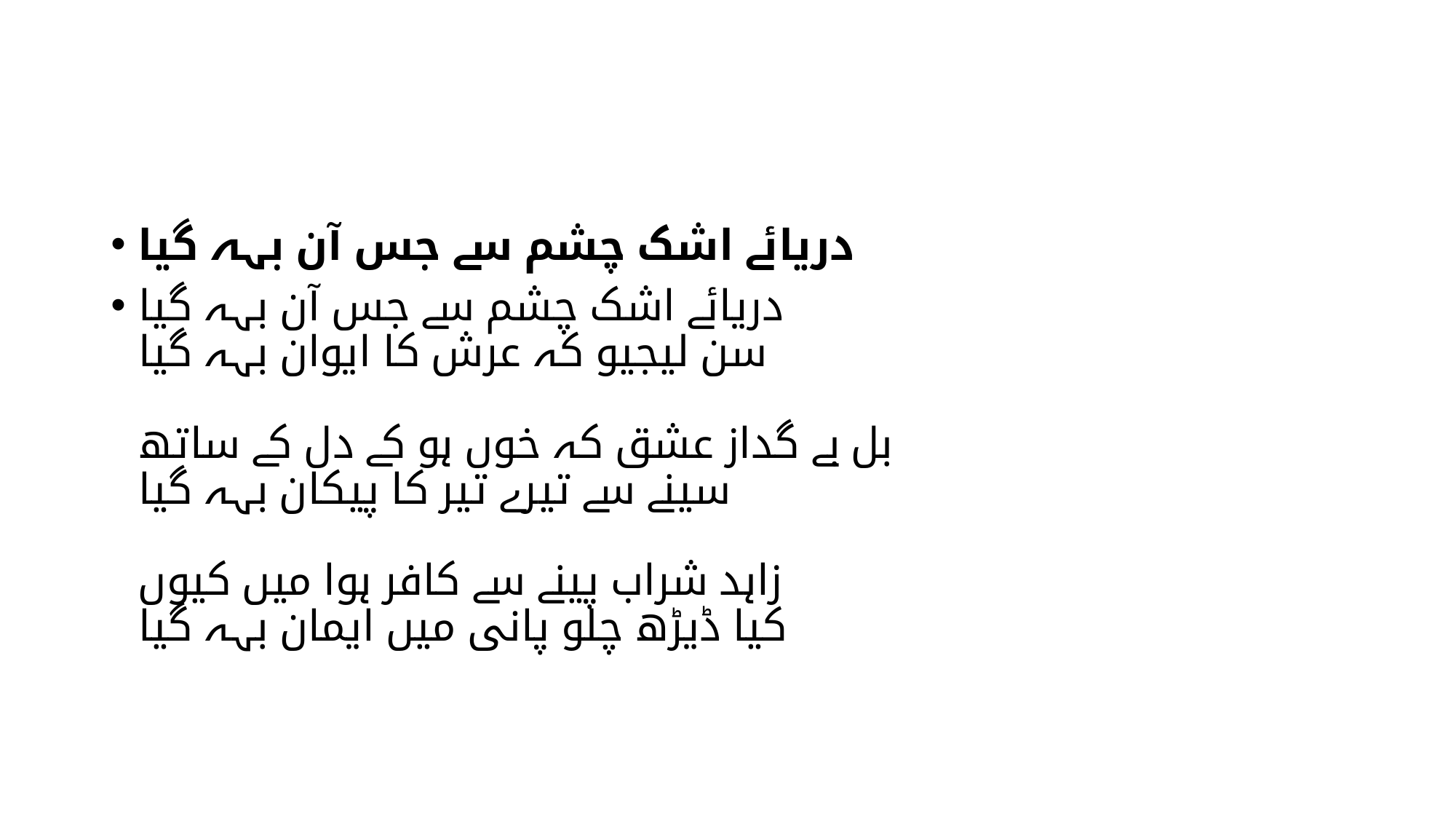

#
دریائے اشک چشم سے جس آن بہہ گیا
دریائے اشک چشم سے جس آن بہہ گیا
سن لیجیو کہ عرش کا ایوان بہہ گیا
بل بے گداز عشق کہ خوں ہو کے دل کے ساتھ
سینے سے تیرے تیر کا پیکان بہہ گیا
زاہد شراب پینے سے کافر ہوا میں کیوں
کیا ڈیڑھ چلو پانی میں ایمان بہہ گیا